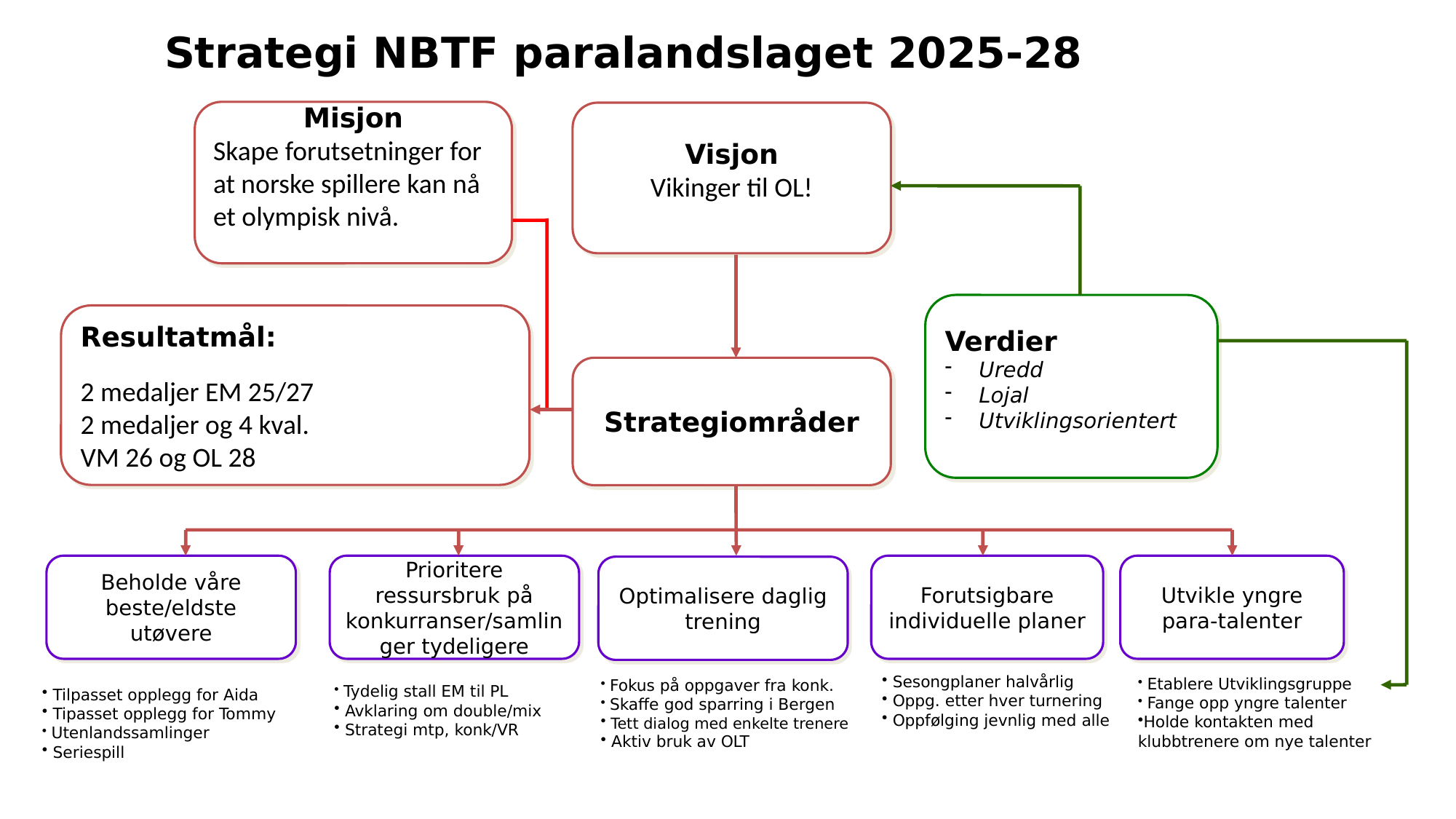

Strategi NBTF paralandslaget 2025-28
Misjon
Skape forutsetninger for at norske spillere kan nå et olympisk nivå.

Visjon
Vikinger til OL!

Verdier
Uredd
Lojal
Utviklingsorientert

Resultatmål:

2 medaljer EM 25/27
2 medaljer og 4 kval.
VM 26 og OL 28

Strategiområder

Beholde våre beste/eldste utøvere
Prioritere ressursbruk på konkurranser/samlinger tydeligere
Forutsigbare individuelle planer
Utvikle yngre para-talenter
Optimalisere daglig trening
 Sesongplaner halvårlig
 Oppg. etter hver turnering
 Oppfølging jevnlig med alle

 Etablere Utviklingsgruppe
 Fange opp yngre talenter
Holde kontakten med klubbtrenere om nye talenter

 Fokus på oppgaver fra konk.
 Skaffe god sparring i Bergen
 Tett dialog med enkelte trenere
 Aktiv bruk av OLT
 Tydelig stall EM til PL
 Avklaring om double/mix
 Strategi mtp, konk/VR

 Tilpasset opplegg for Aida
 Tipasset opplegg for Tommy
 Utenlandssamlinger
 Seriespill